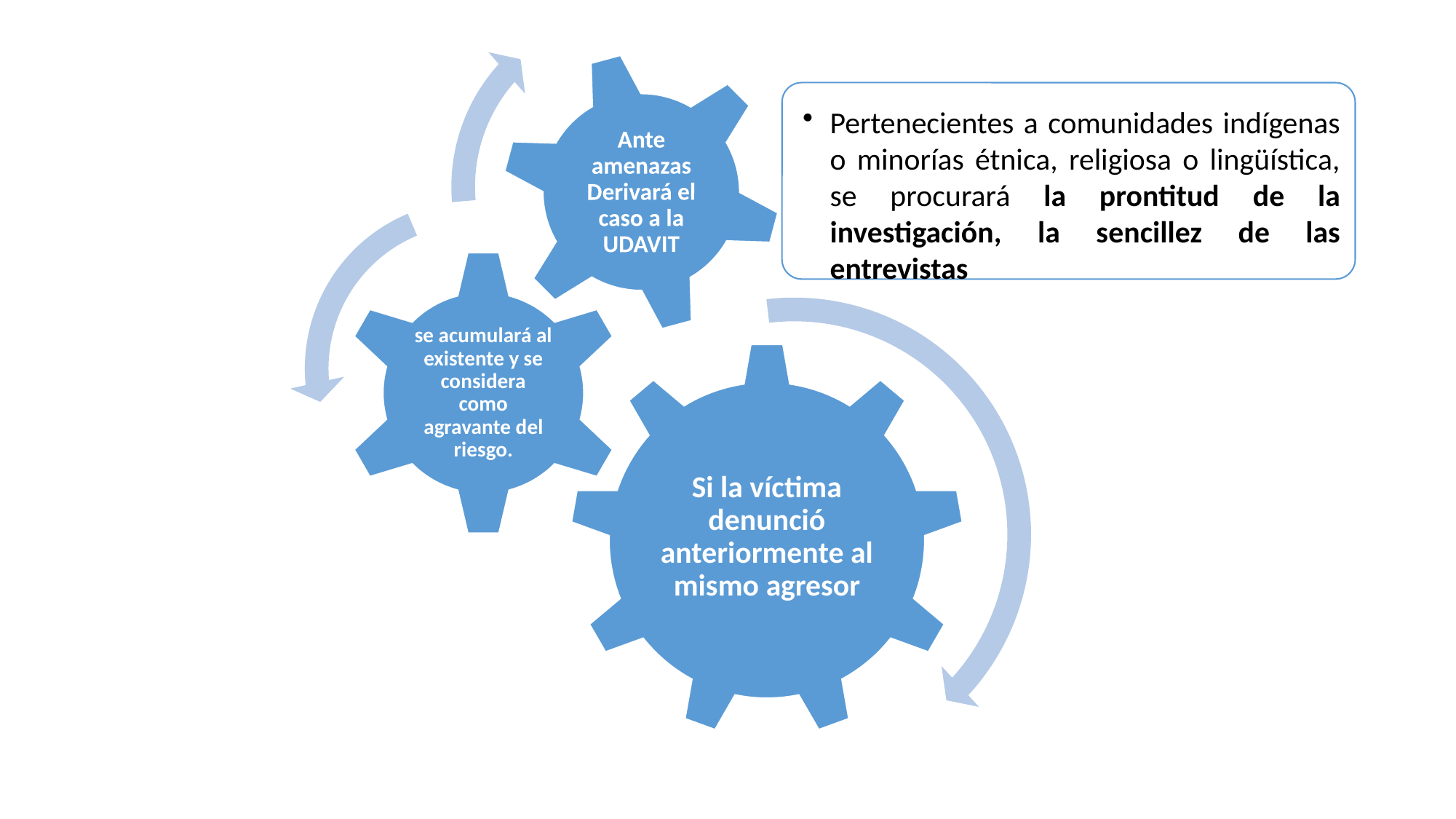

Si la víctima denunció anteriormente al mismo agresor
se acumulará al existente y se considera como agravante del riesgo.
Ante amenazas Derivará el caso a la UDAVIT
Pertenecientes a comunidades indígenas o minorías étnica, religiosa o lingüística, se procurará la prontitud de la investigación, la sencillez de las entrevistas